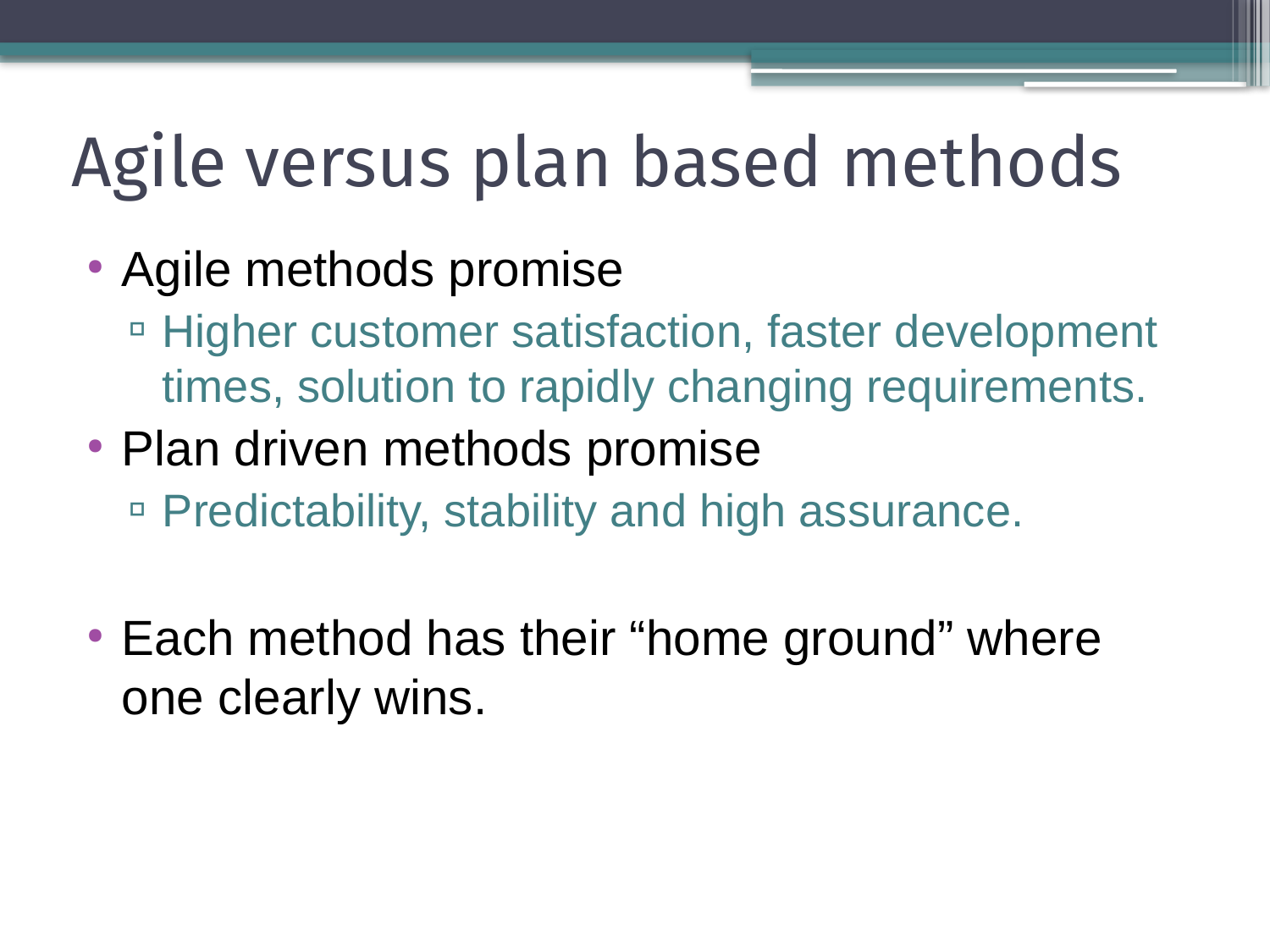

# Agile versus plan based methods
Agile methods promise
Higher customer satisfaction, faster development times, solution to rapidly changing requirements.
Plan driven methods promise
Predictability, stability and high assurance.

Each method has their “home ground” where one clearly wins.